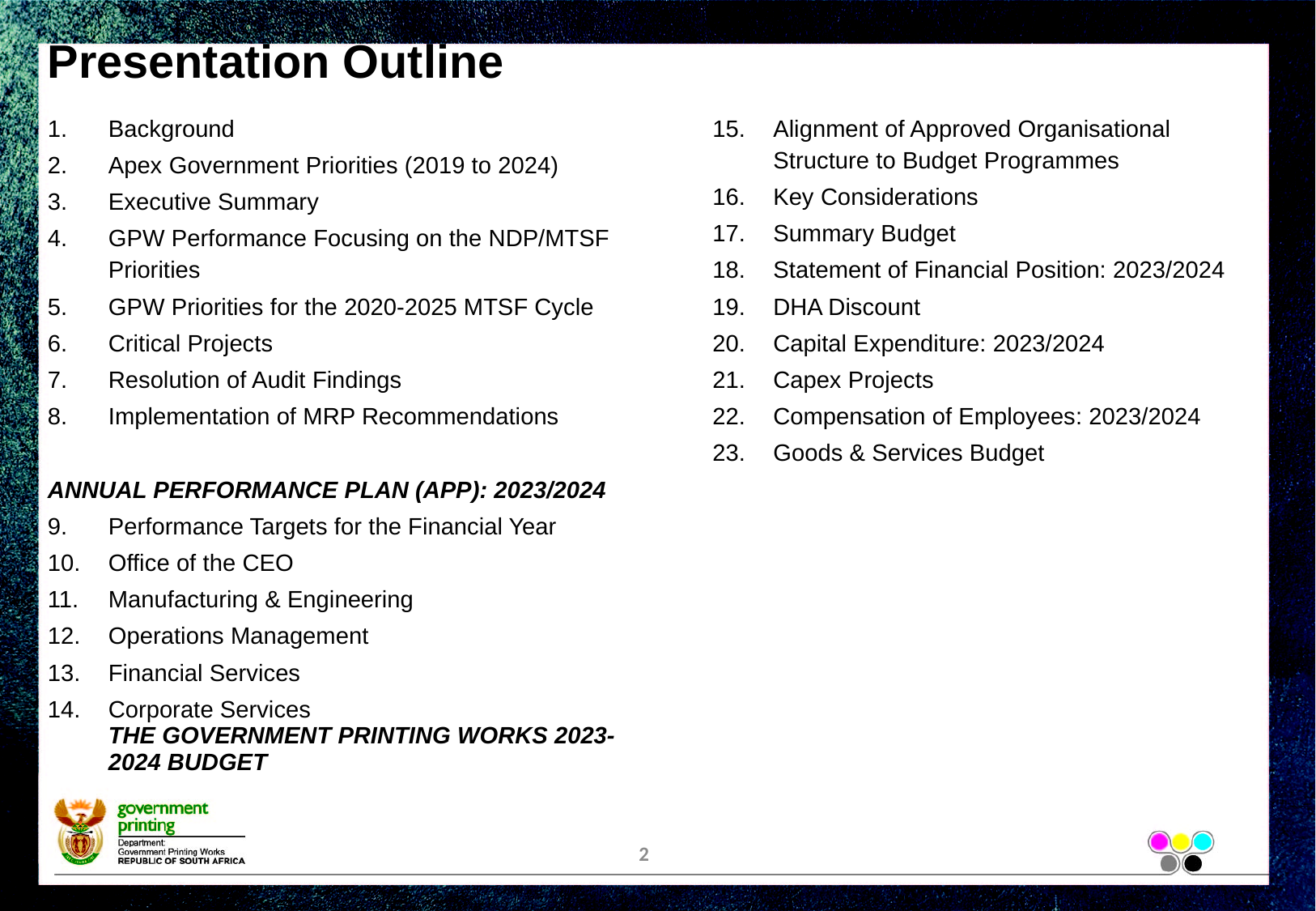

# Presentation Outline
Background
Apex Government Priorities (2019 to 2024)
Executive Summary
GPW Performance Focusing on the NDP/MTSF Priorities
GPW Priorities for the 2020-2025 MTSF Cycle
Critical Projects
Resolution of Audit Findings
Implementation of MRP Recommendations

ANNUAL PERFORMANCE PLAN (APP): 2023/2024
Performance Targets for the Financial Year
Office of the CEO
Manufacturing & Engineering
Operations Management
Financial Services
Corporate Services
THE GOVERNMENT PRINTING WORKS 2023-2024 BUDGET
Alignment of Approved Organisational Structure to Budget Programmes
Key Considerations
Summary Budget
Statement of Financial Position: 2023/2024
DHA Discount
Capital Expenditure: 2023/2024
Capex Projects
Compensation of Employees: 2023/2024
Goods & Services Budget

2